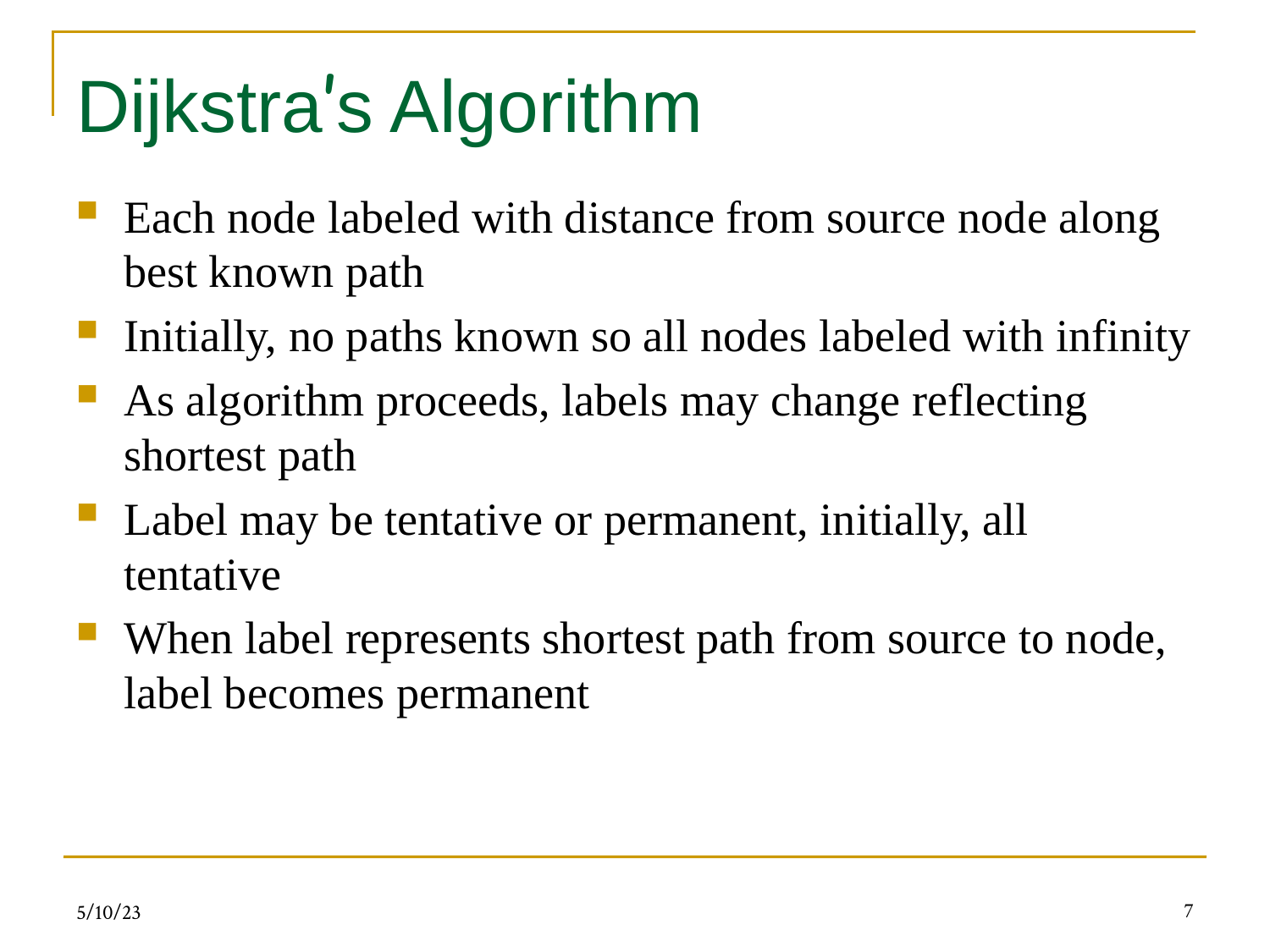

Dijkstra’s Algorithm
Each node labeled with distance from source node along best known path
Initially, no paths known so all nodes labeled with infinity
As algorithm proceeds, labels may change reflecting shortest path
Label may be tentative or permanent, initially, all tentative
When label represents shortest path from source to node, label becomes permanent
5/10/23
7